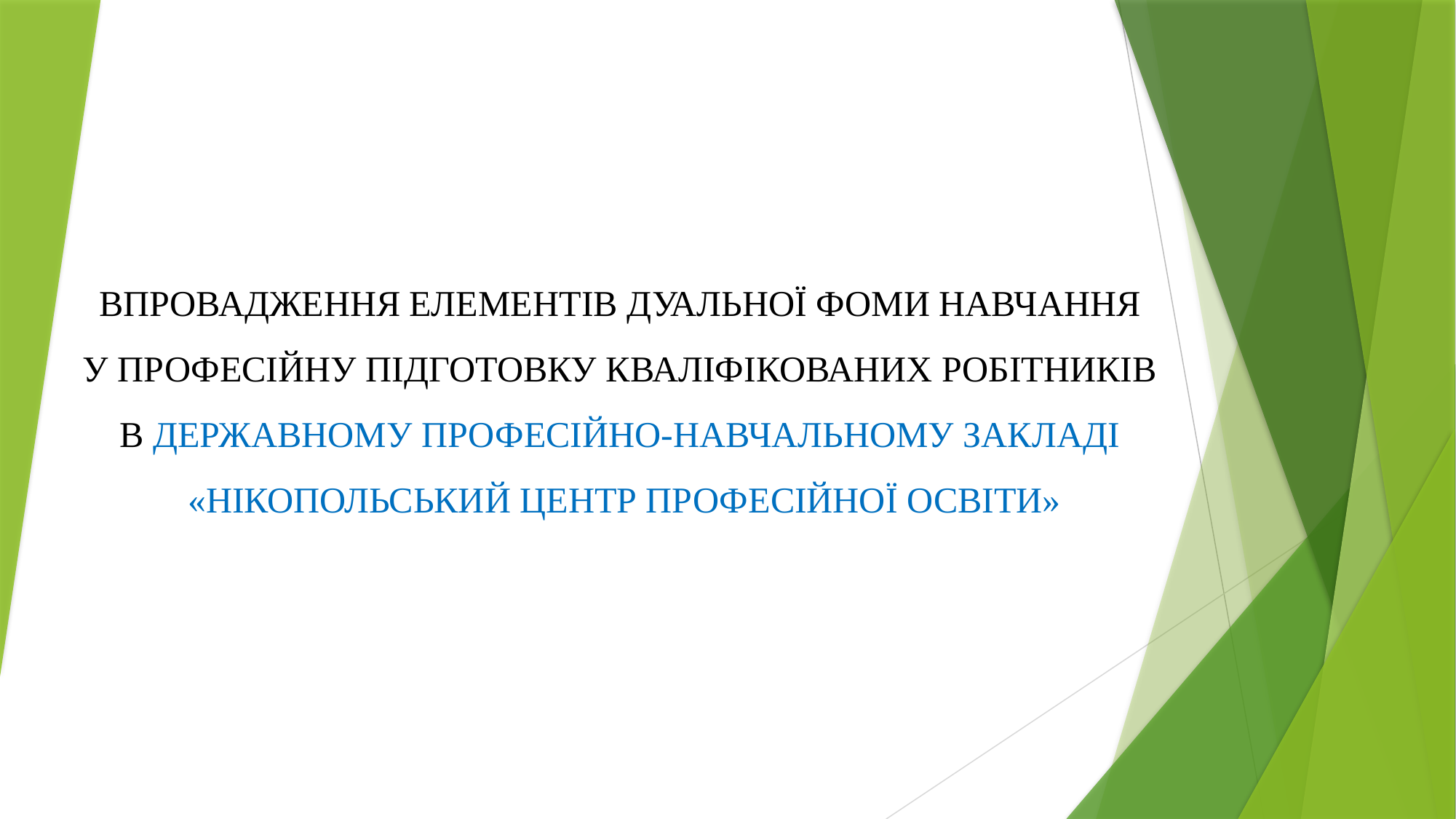

ВПРОВАДЖЕННЯ ЕЛЕМЕНТІВ ДУАЛЬНОЇ ФОМИ НАВЧАННЯ
У ПРОФЕСІЙНУ ПІДГОТОВКУ КВАЛІФІКОВАНИХ РОБІТНИКІВ
В ДЕРЖАВНОМУ ПРОФЕСІЙНО-НАВЧАЛЬНОМУ ЗАКЛАДІ
«НІКОПОЛЬСЬКИЙ ЦЕНТР ПРОФЕСІЙНОЇ ОСВІТИ»